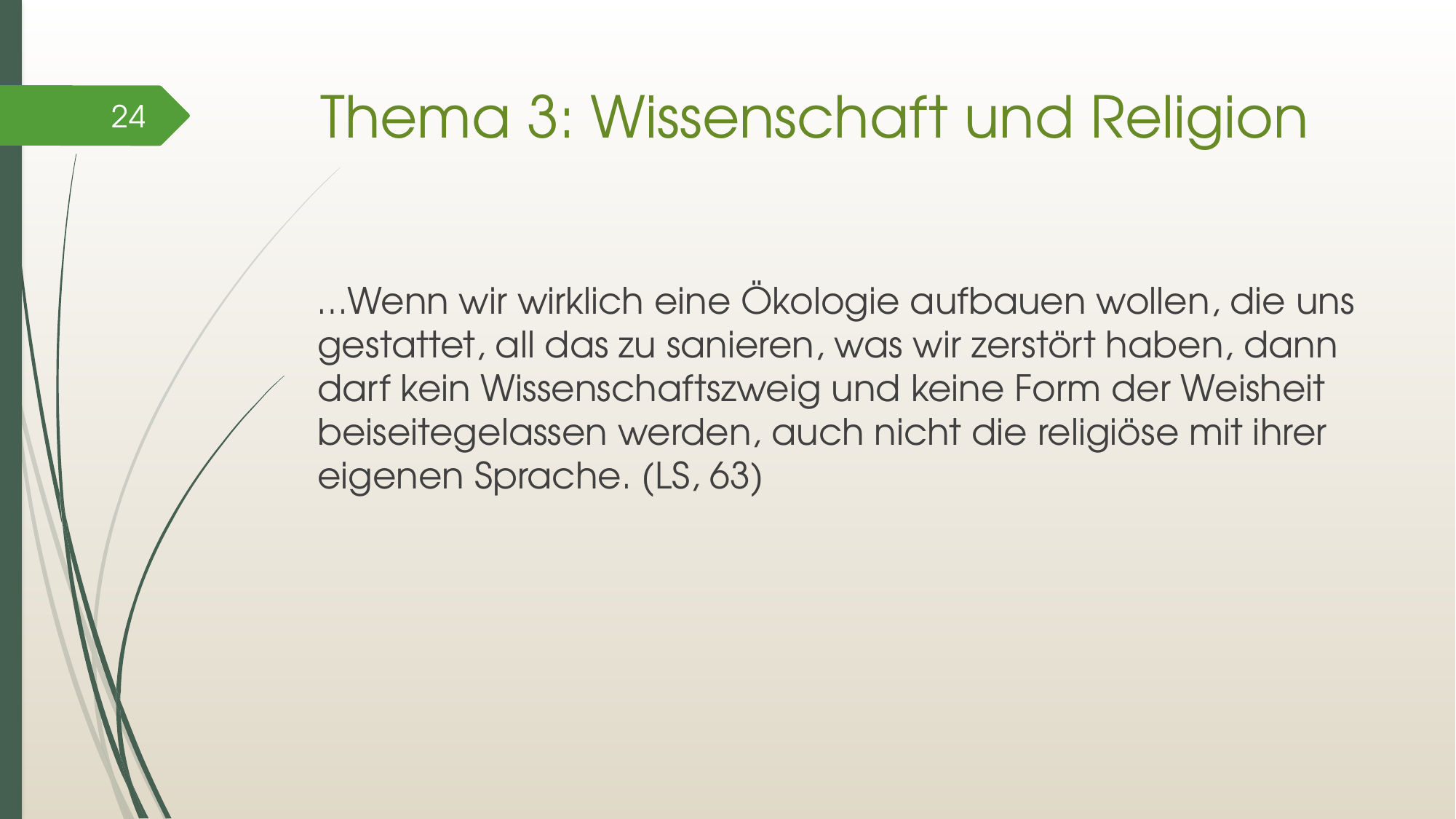

# Thema 3: Wissenschaft und Religion
24

…Wenn wir wirklich eine Ökologie aufbauen wollen, die uns gestattet, all das zu sanieren, was wir zerstört haben, dann darf kein Wissenschaftszweig und keine Form der Weisheit beiseitegelassen werden, auch nicht die religiöse mit ihrer eigenen Sprache. (LS, 63)